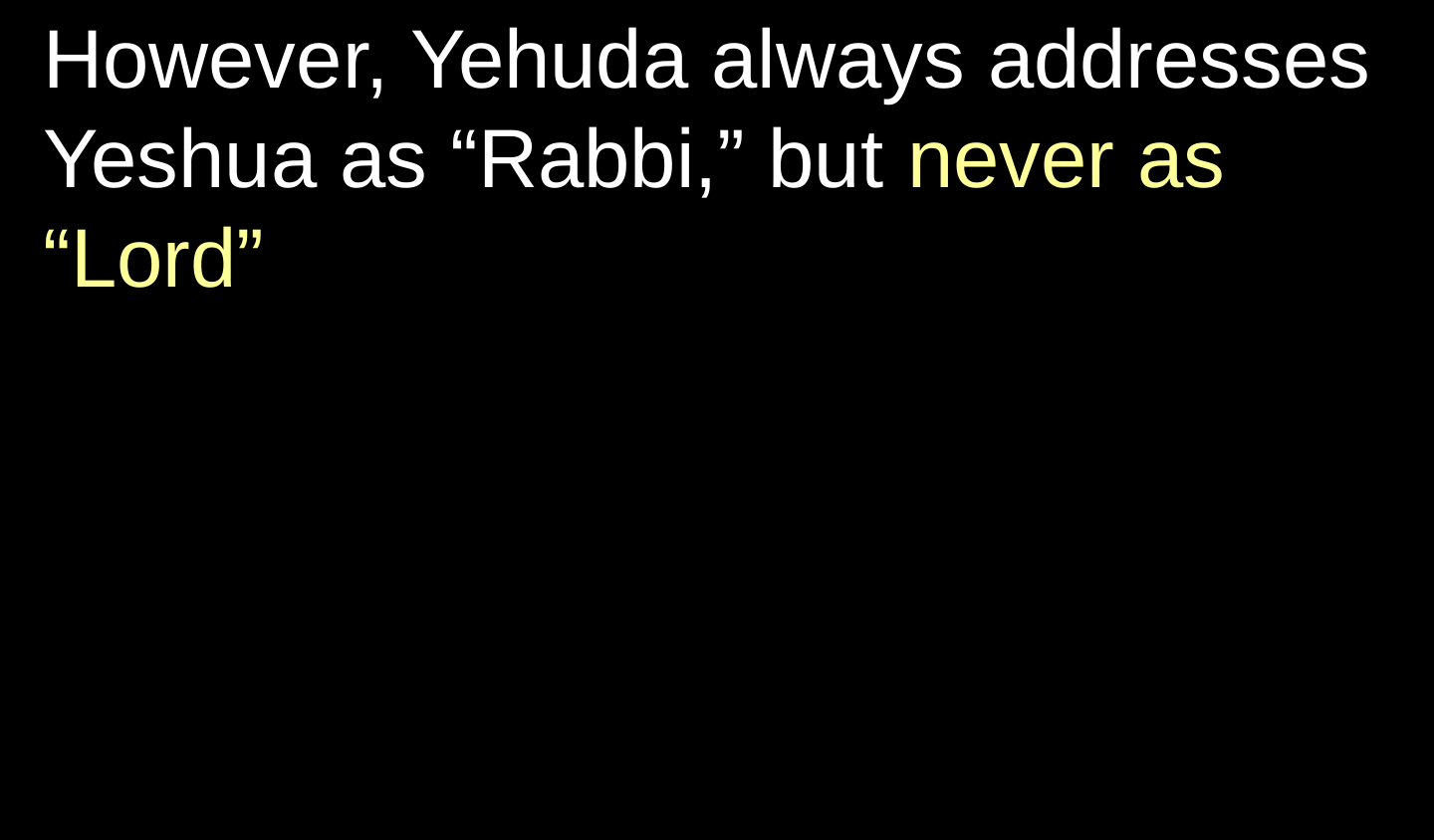

However, Yehuda always addresses Yeshua as “Rabbi,” but never as “Lord”